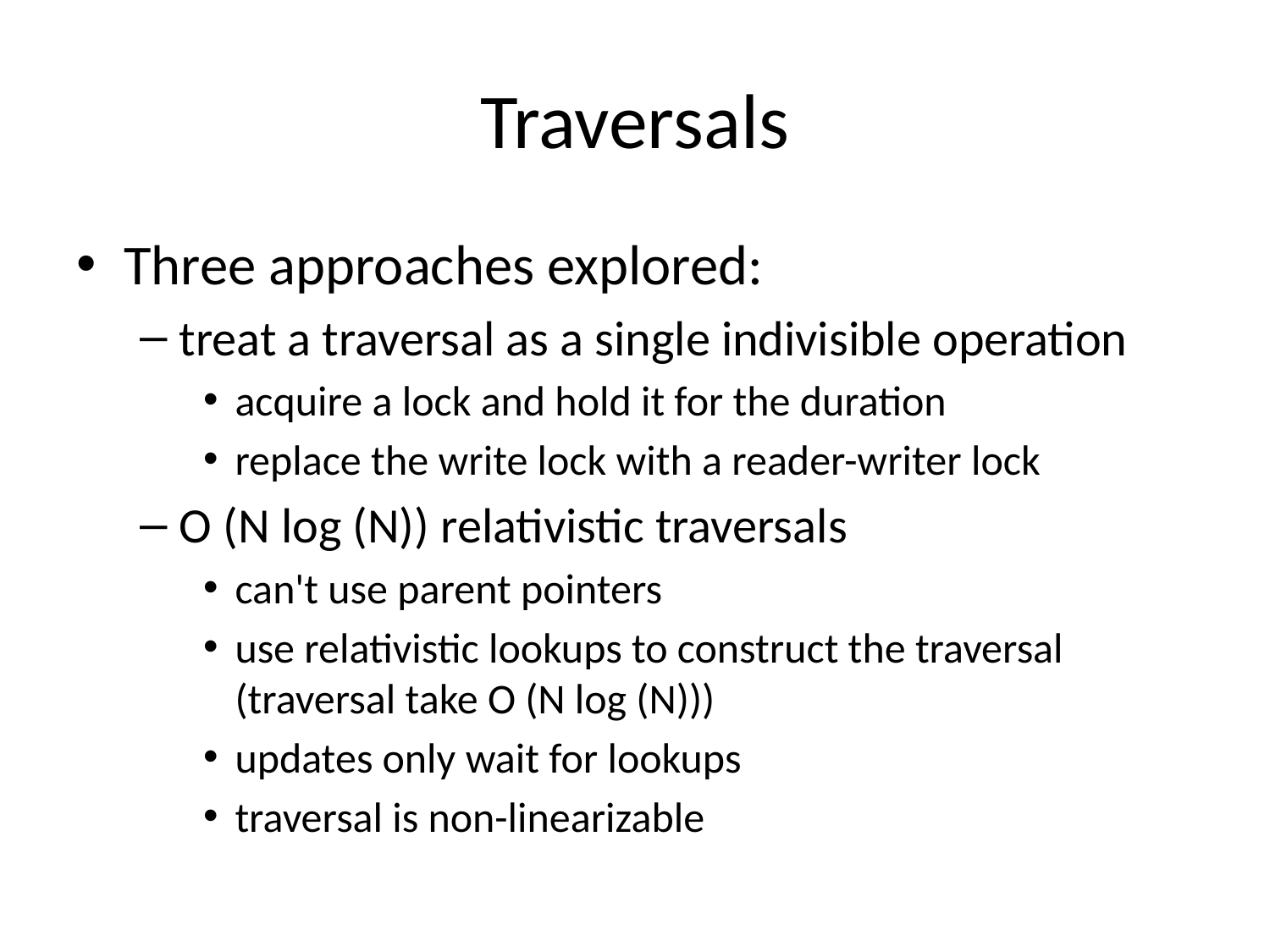

# Traversals
Three approaches explored:
treat a traversal as a single indivisible operation
acquire a lock and hold it for the duration
replace the write lock with a reader-writer lock
O (N log (N)) relativistic traversals
can't use parent pointers
use relativistic lookups to construct the traversal (traversal take O (N log (N)))
updates only wait for lookups
traversal is non-linearizable